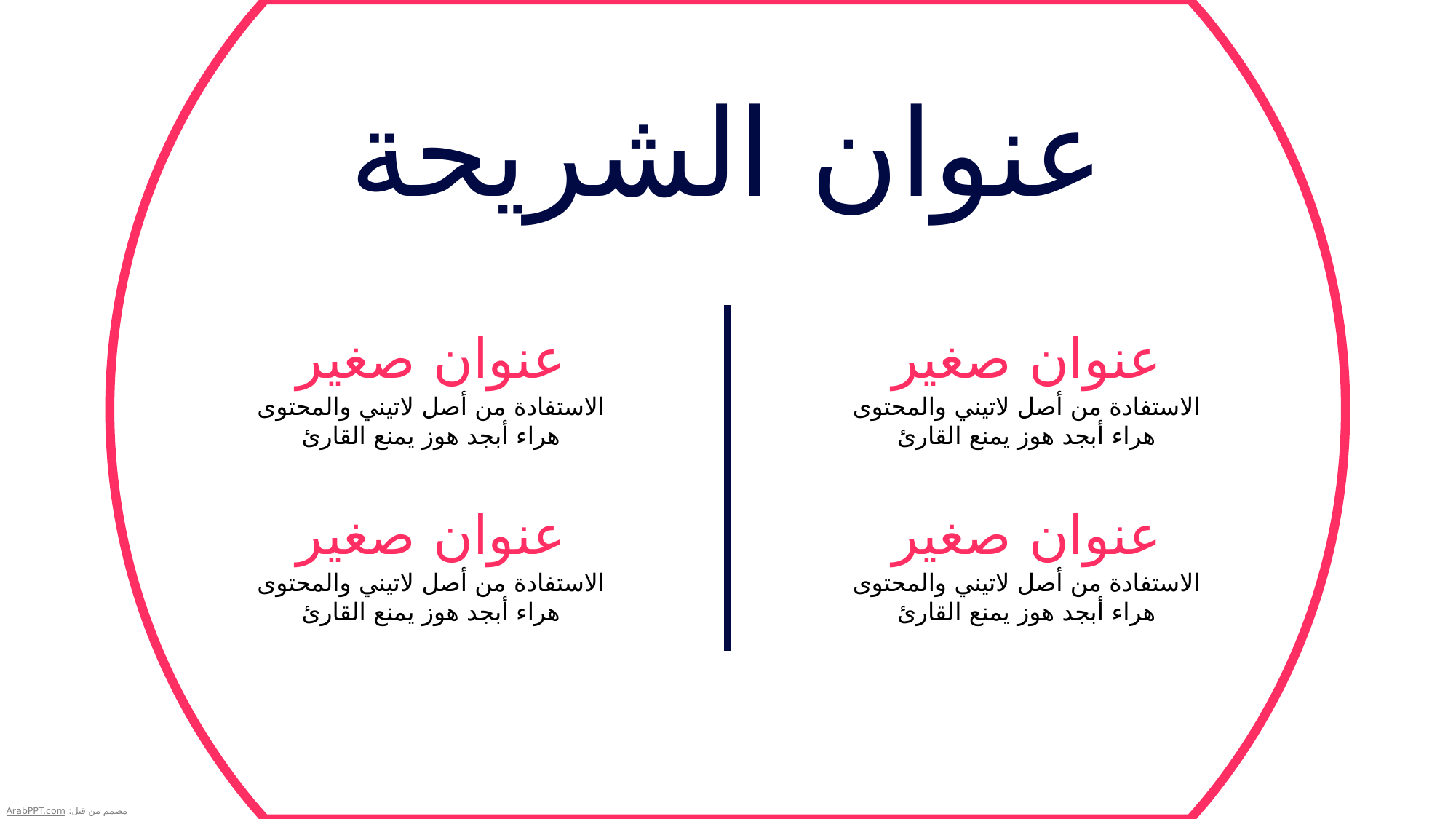

عنوان الشريحة
عنوان صغير
عنوان صغير
الاستفادة من أصل لاتيني والمحتوى هراء أبجد هوز يمنع القارئ
الاستفادة من أصل لاتيني والمحتوى هراء أبجد هوز يمنع القارئ
عنوان صغير
عنوان صغير
الاستفادة من أصل لاتيني والمحتوى هراء أبجد هوز يمنع القارئ
الاستفادة من أصل لاتيني والمحتوى هراء أبجد هوز يمنع القارئ